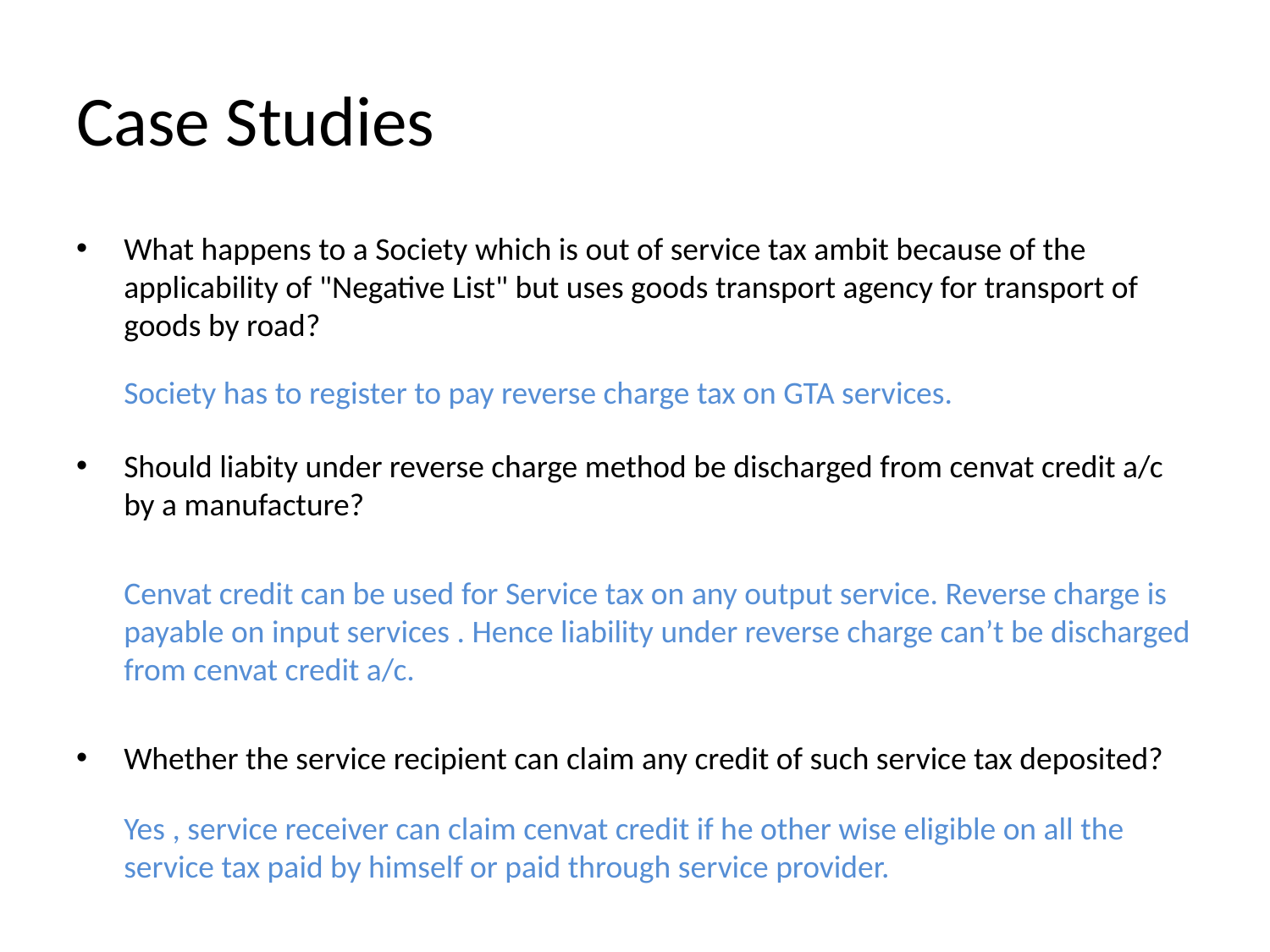

# Case Studies
What happens to a Society which is out of service tax ambit because of the applicability of "Negative List" but uses goods transport agency for transport of goods by road?
	Society has to register to pay reverse charge tax on GTA services.

Should liabity under reverse charge method be discharged from cenvat credit a/c by a manufacture?

	Cenvat credit can be used for Service tax on any output service. Reverse charge is payable on input services . Hence liability under reverse charge can’t be discharged from cenvat credit a/c.

Whether the service recipient can claim any credit of such service tax deposited?
	Yes , service receiver can claim cenvat credit if he other wise eligible on all the service tax paid by himself or paid through service provider.